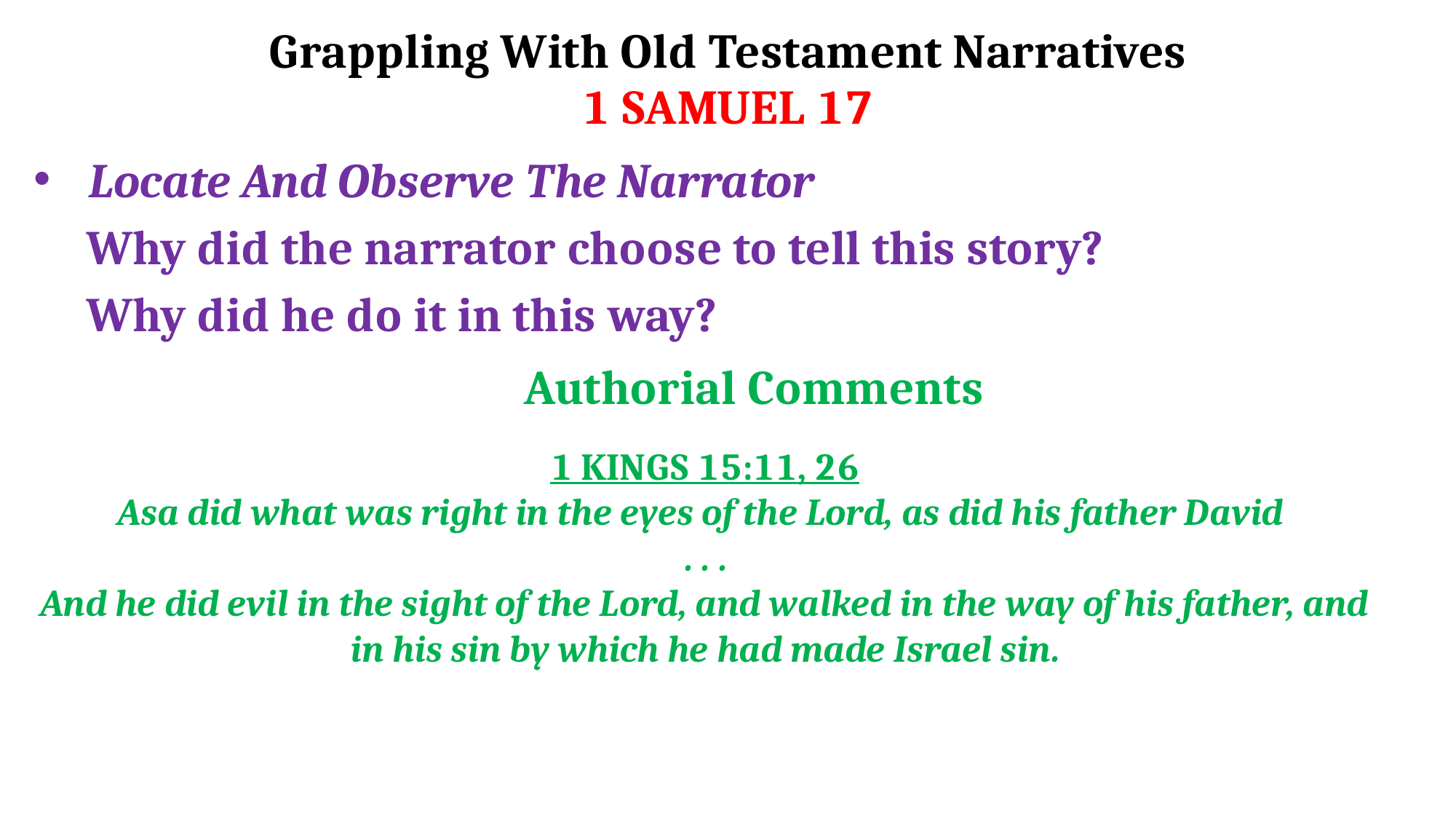

# Grappling With Old Testament Narratives
1 SAMUEL 17
Locate And Observe The Narrator
Why did the narrator choose to tell this story?
Why did he do it in this way?
Authorial Comments
1 KINGS 15:11, 26
Asa did what was right in the eyes of the Lord, as did his father David
. . .
And he did evil in the sight of the Lord, and walked in the way of his father, and in his sin by which he had made Israel sin.